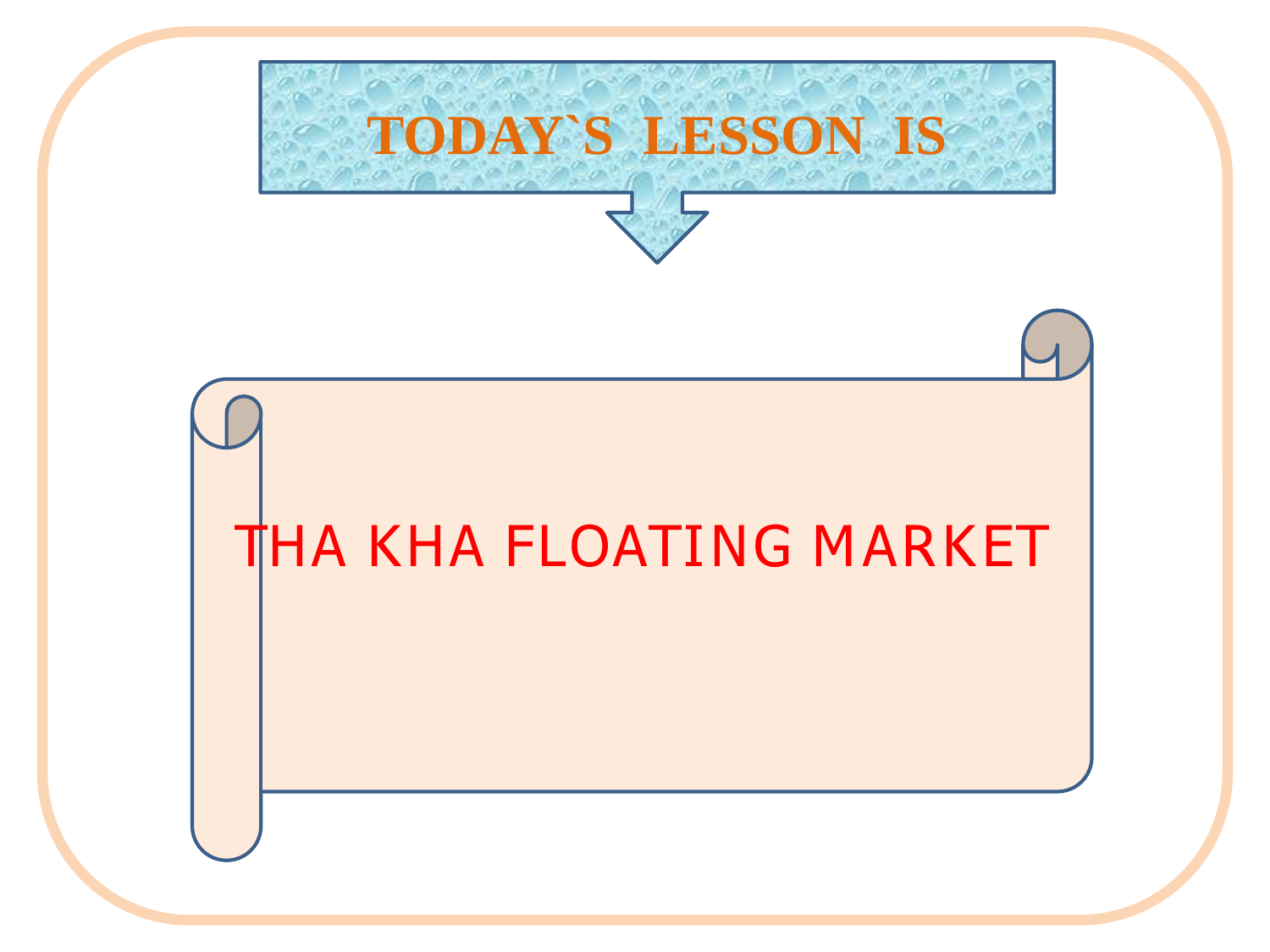

TODAY`S  LESSON  IS

THA KHA FLOATING MARKET